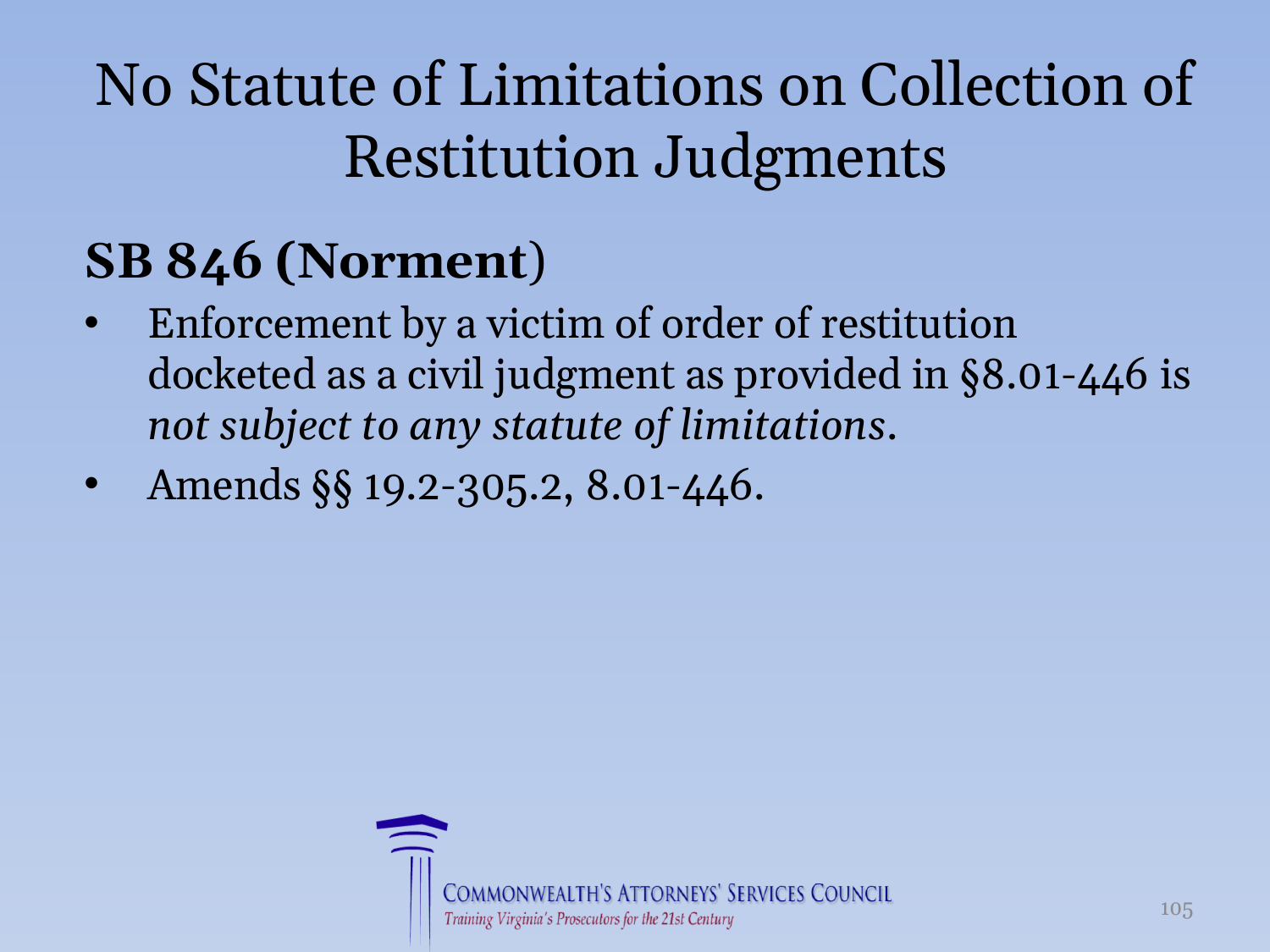

# No Statute of Limitations on Collection of Restitution Judgments
SB 846 (Norment)
Enforcement by a victim of order of restitution docketed as a civil judgment as provided in §8.01-446 is not subject to any statute of limitations.
Amends §§ 19.2-305.2, 8.01-446.
105